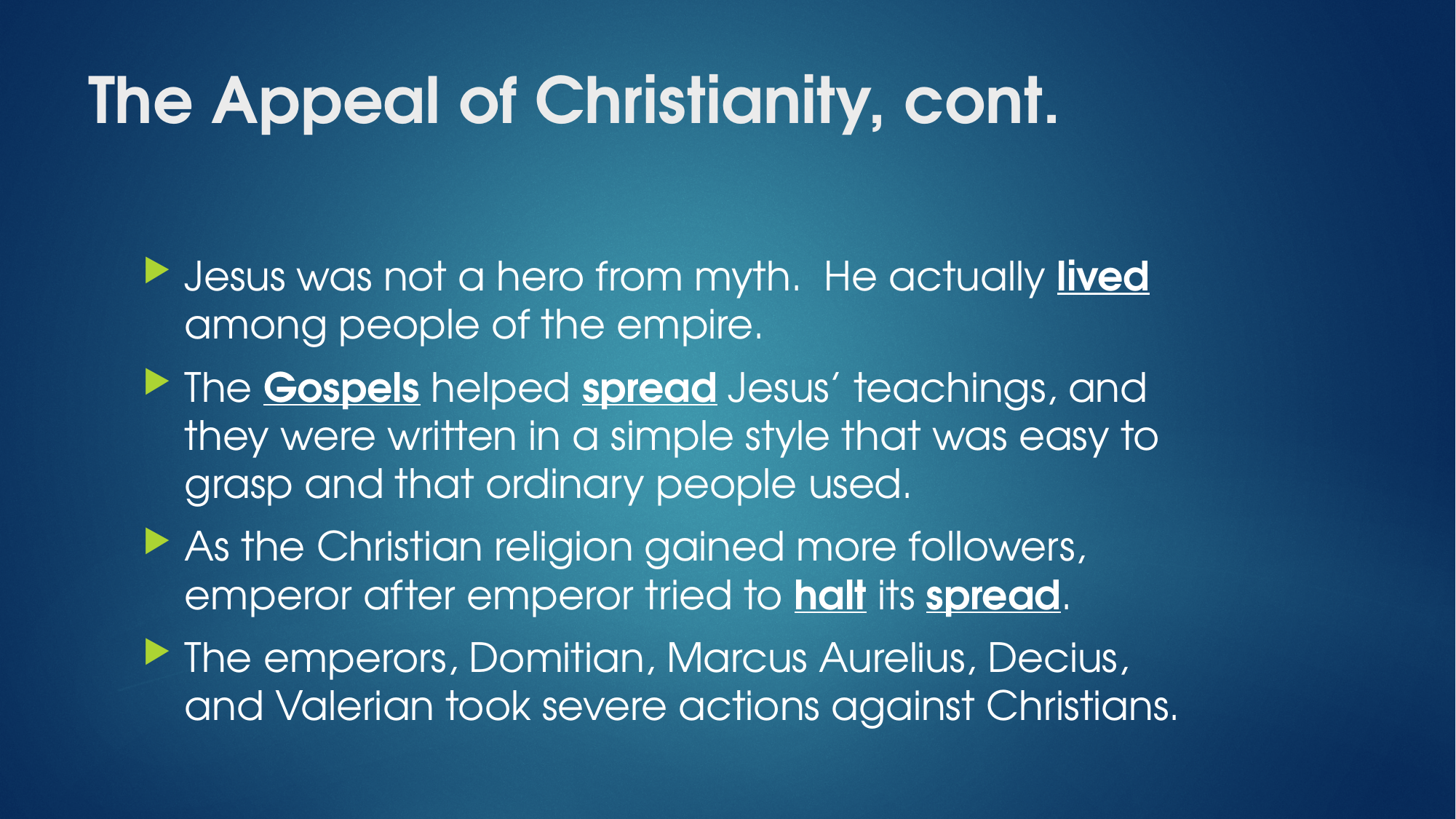

# The Appeal of Christianity, cont.
Jesus was not a hero from myth.  He actually lived among people of the empire.
The Gospels helped spread Jesus’ teachings, and they were written in a simple style that was easy to grasp and that ordinary people used.
As the Christian religion gained more followers, emperor after emperor tried to halt its spread.
The emperors, Domitian, Marcus Aurelius, Decius, and Valerian took severe actions against Christians.